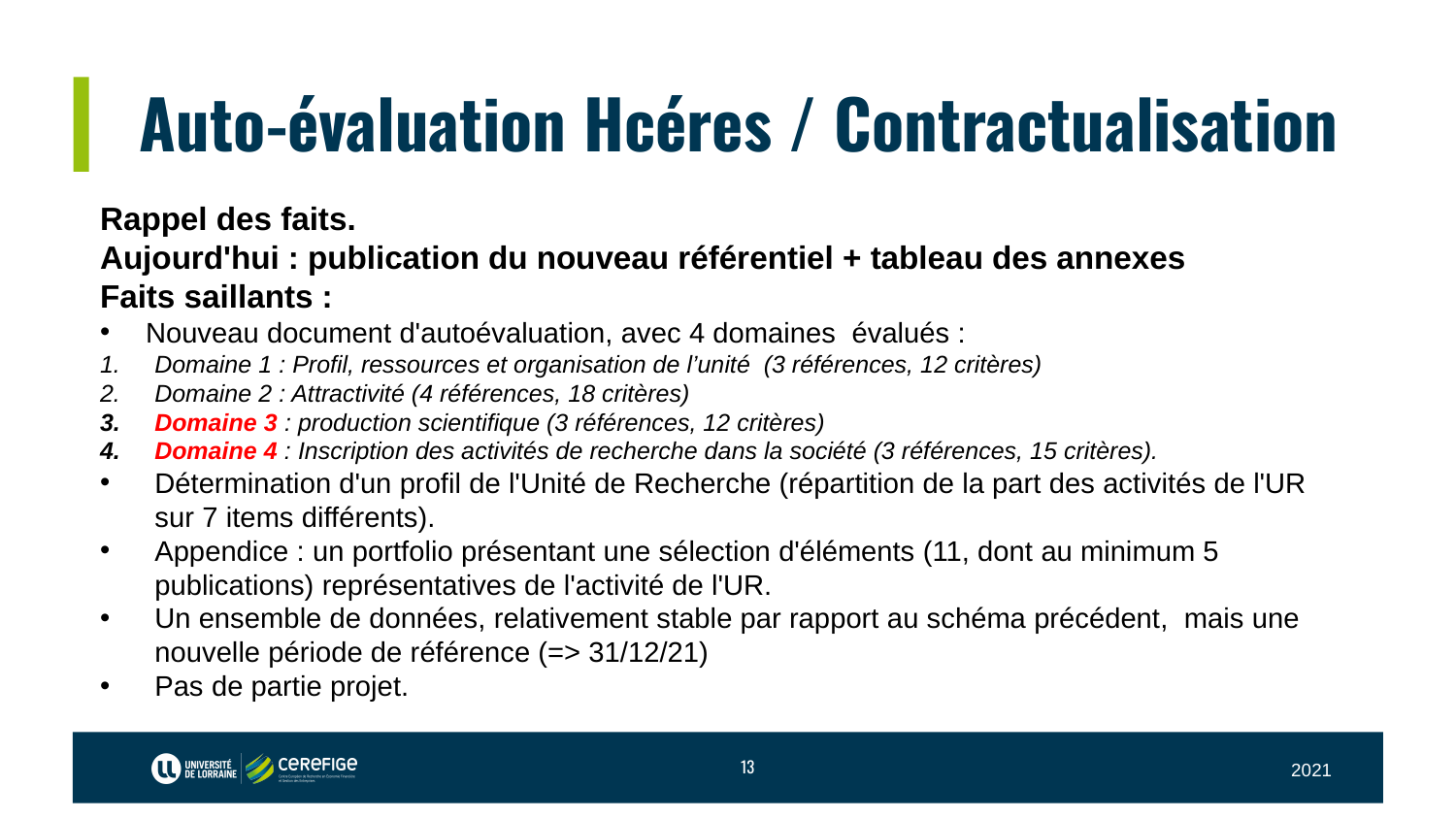

# Auto-évaluation Hcéres / Contractualisation
Rappel des faits.
Aujourd'hui : publication du nouveau référentiel + tableau des annexes
Faits saillants :
Nouveau document d'autoévaluation, avec 4 domaines  évalués :
Domaine 1 : Profil, ressources et organisation de l’unité  (3 références, 12 critères)
Domaine 2 : Attractivité (4 références, 18 critères)
Domaine 3 : production scientifique (3 références, 12 critères)
Domaine 4 : Inscription des activités de recherche dans la société (3 références, 15 critères).
Détermination d'un profil de l'Unité de Recherche (répartition de la part des activités de l'UR sur 7 items différents).
Appendice : un portfolio présentant une sélection d'éléments (11, dont au minimum 5 publications) représentatives de l'activité de l'UR.
Un ensemble de données, relativement stable par rapport au schéma précédent,  mais une nouvelle période de référence (=> 31/12/21)
Pas de partie projet.